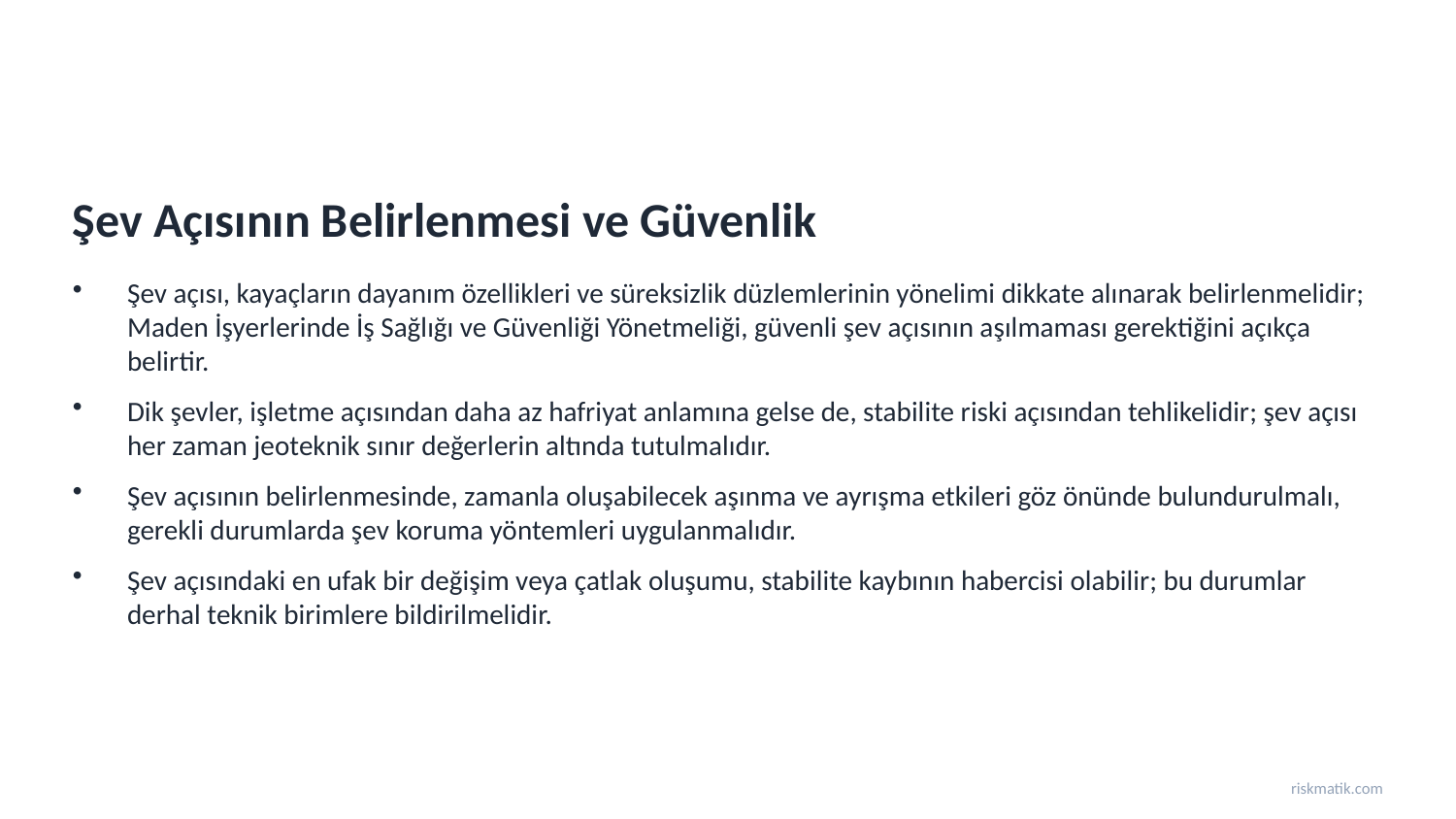

Şev Açısının Belirlenmesi ve Güvenlik
Şev açısı, kayaçların dayanım özellikleri ve süreksizlik düzlemlerinin yönelimi dikkate alınarak belirlenmelidir; Maden İşyerlerinde İş Sağlığı ve Güvenliği Yönetmeliği, güvenli şev açısının aşılmaması gerektiğini açıkça belirtir.
Dik şevler, işletme açısından daha az hafriyat anlamına gelse de, stabilite riski açısından tehlikelidir; şev açısı her zaman jeoteknik sınır değerlerin altında tutulmalıdır.
Şev açısının belirlenmesinde, zamanla oluşabilecek aşınma ve ayrışma etkileri göz önünde bulundurulmalı, gerekli durumlarda şev koruma yöntemleri uygulanmalıdır.
Şev açısındaki en ufak bir değişim veya çatlak oluşumu, stabilite kaybının habercisi olabilir; bu durumlar derhal teknik birimlere bildirilmelidir.
riskmatik.com